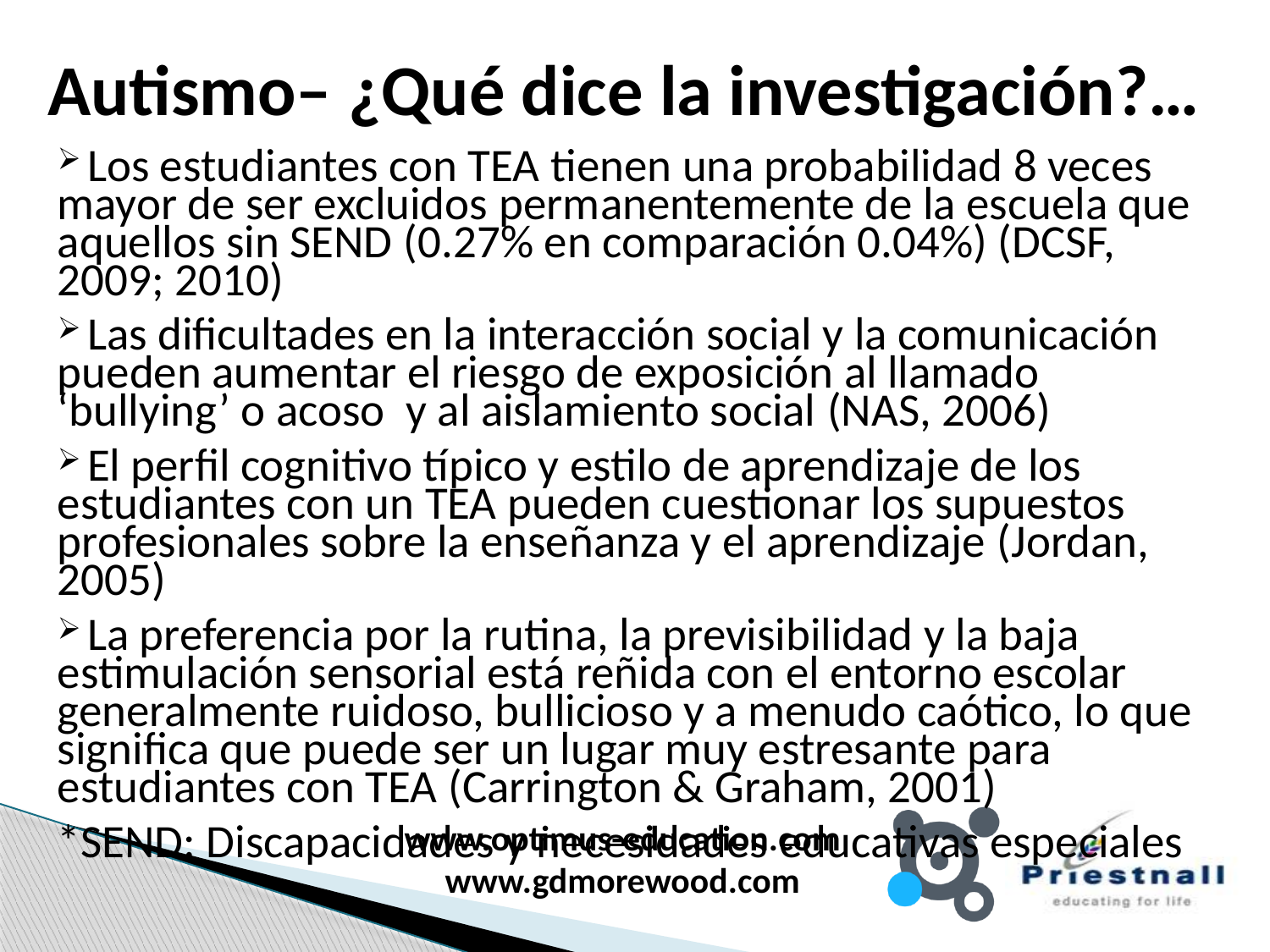

Autismo– ¿Qué dice la investigación?…
 Los estudiantes con TEA tienen una probabilidad 8 veces mayor de ser excluidos permanentemente de la escuela que aquellos sin SEND (0.27% en comparación 0.04%) (DCSF, 2009; 2010)
 Las dificultades en la interacción social y la comunicación pueden aumentar el riesgo de exposición al llamado ‘bullying’ o acoso  y al aislamiento social (NAS, 2006)
 El perfil cognitivo típico y estilo de aprendizaje de los estudiantes con un TEA pueden cuestionar los supuestos profesionales sobre la enseñanza y el aprendizaje (Jordan, 2005)
 La preferencia por la rutina, la previsibilidad y la baja estimulación sensorial está reñida con el entorno escolar generalmente ruidoso, bullicioso y a menudo caótico, lo que significa que puede ser un lugar muy estresante para estudiantes con TEA (Carrington & Graham, 2001)
*SEND: Discapacidades y necesidades educativas especiales